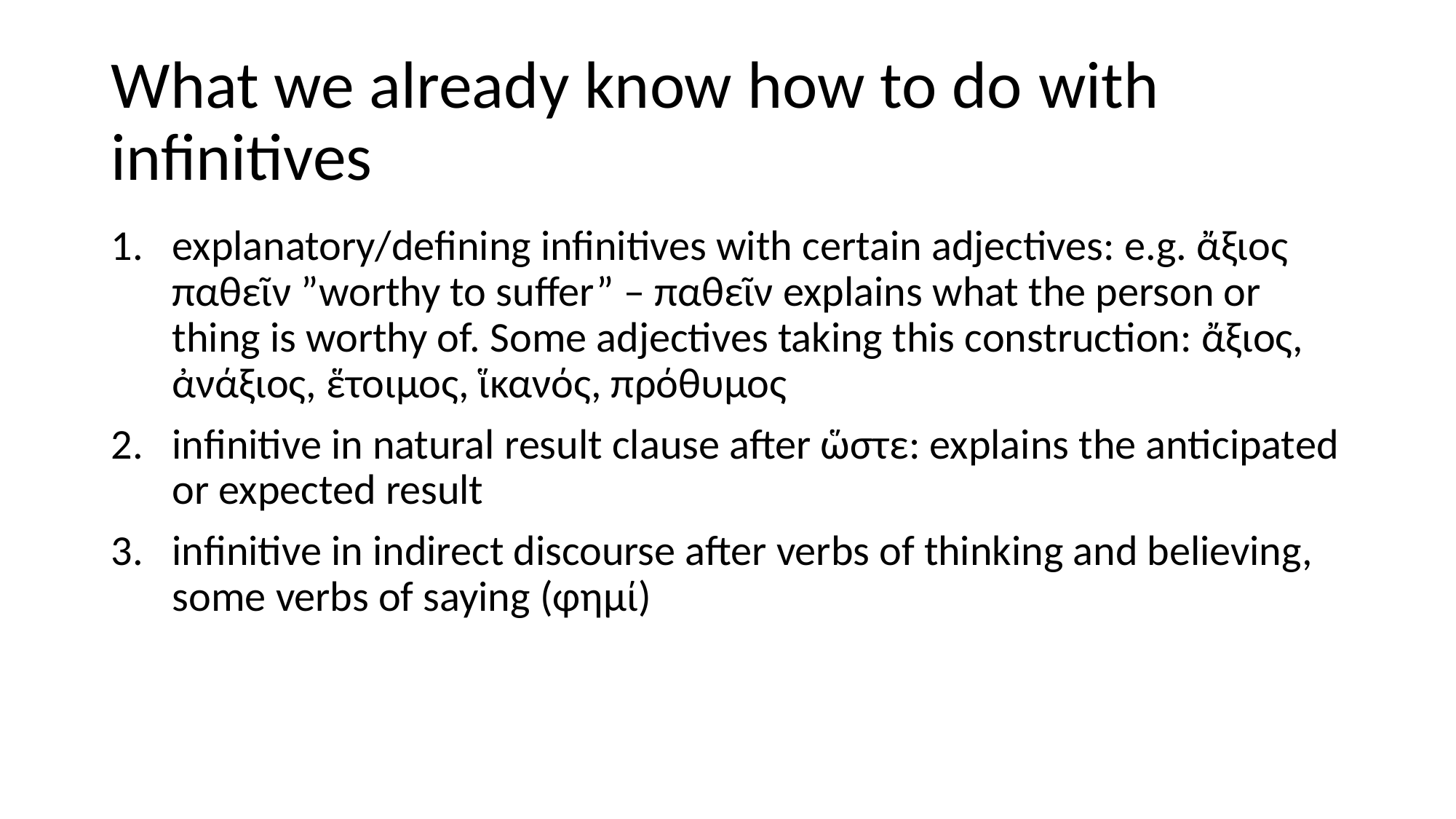

# What we already know how to do with infinitives
explanatory/defining infinitives with certain adjectives: e.g. ἄξιος παθεῖν ”worthy to suffer” – παθεῖν explains what the person or thing is worthy of. Some adjectives taking this construction: ἄξιος, ἀνάξιος, ἕτοιμος, ἵκανός, πρόθυμος
infinitive in natural result clause after ὥστε: explains the anticipated or expected result
infinitive in indirect discourse after verbs of thinking and believing, some verbs of saying (φημί)